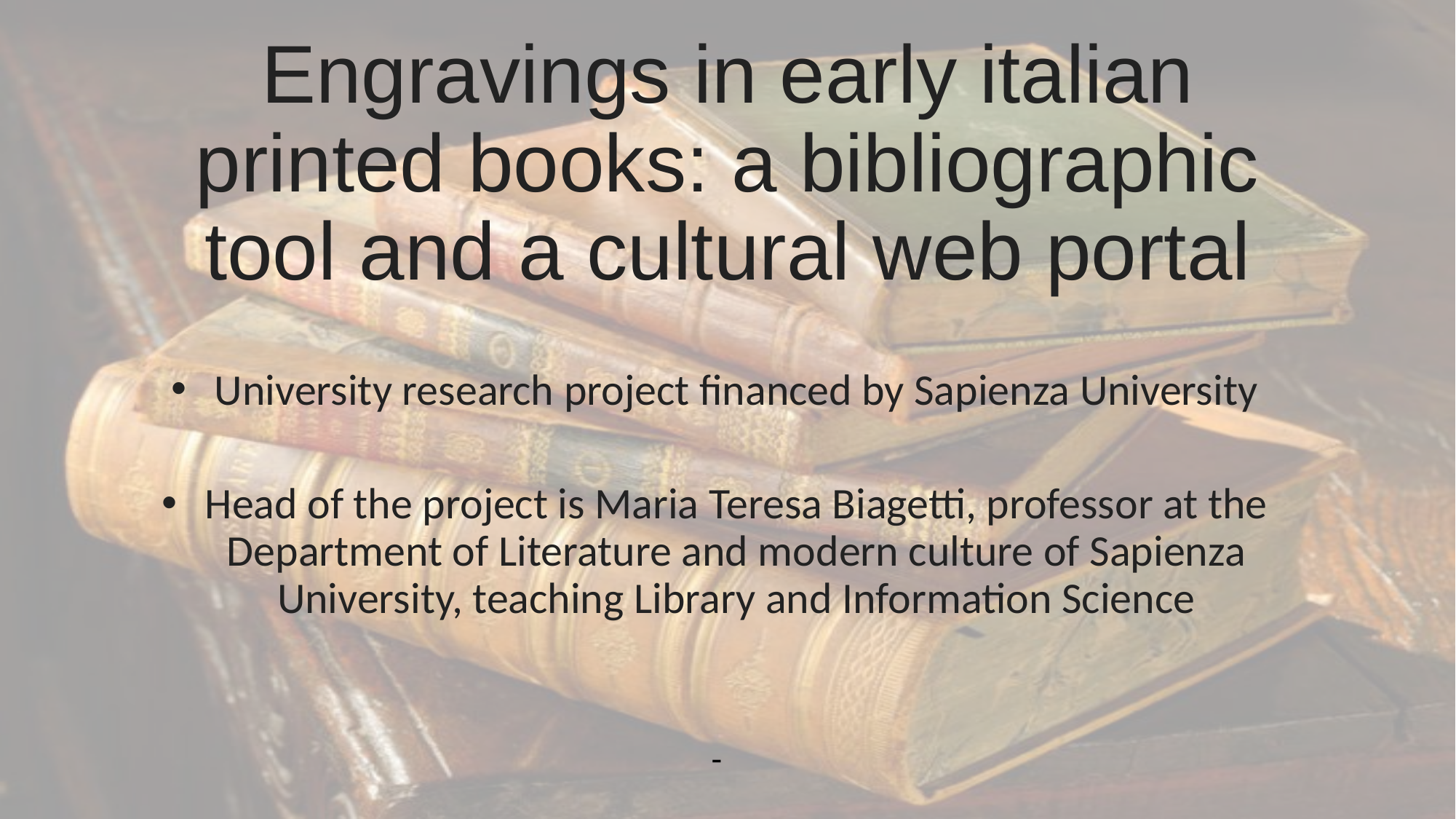

# Engravings in early italian printed books: a bibliographic tool and a cultural web portal
University research project financed by Sapienza University

Head of the project is Maria Teresa Biagetti, professor at the Department of Literature and modern culture of Sapienza University, teaching Library and Information Science

-